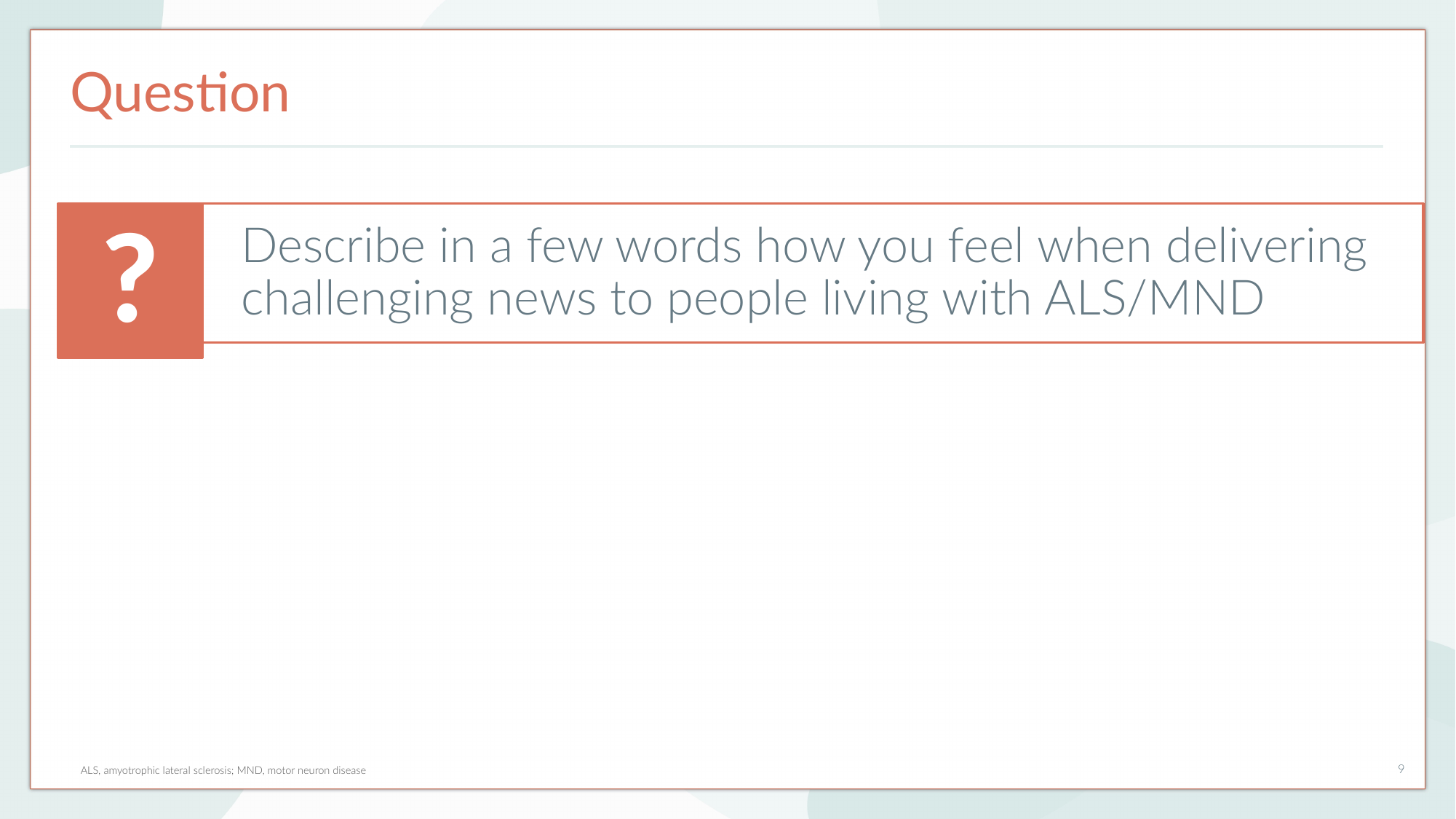

# Question
?
Describe in a few words how you feel when delivering challenging news to people living with ALS/MND
ALS, amyotrophic lateral sclerosis; MND, motor neuron disease